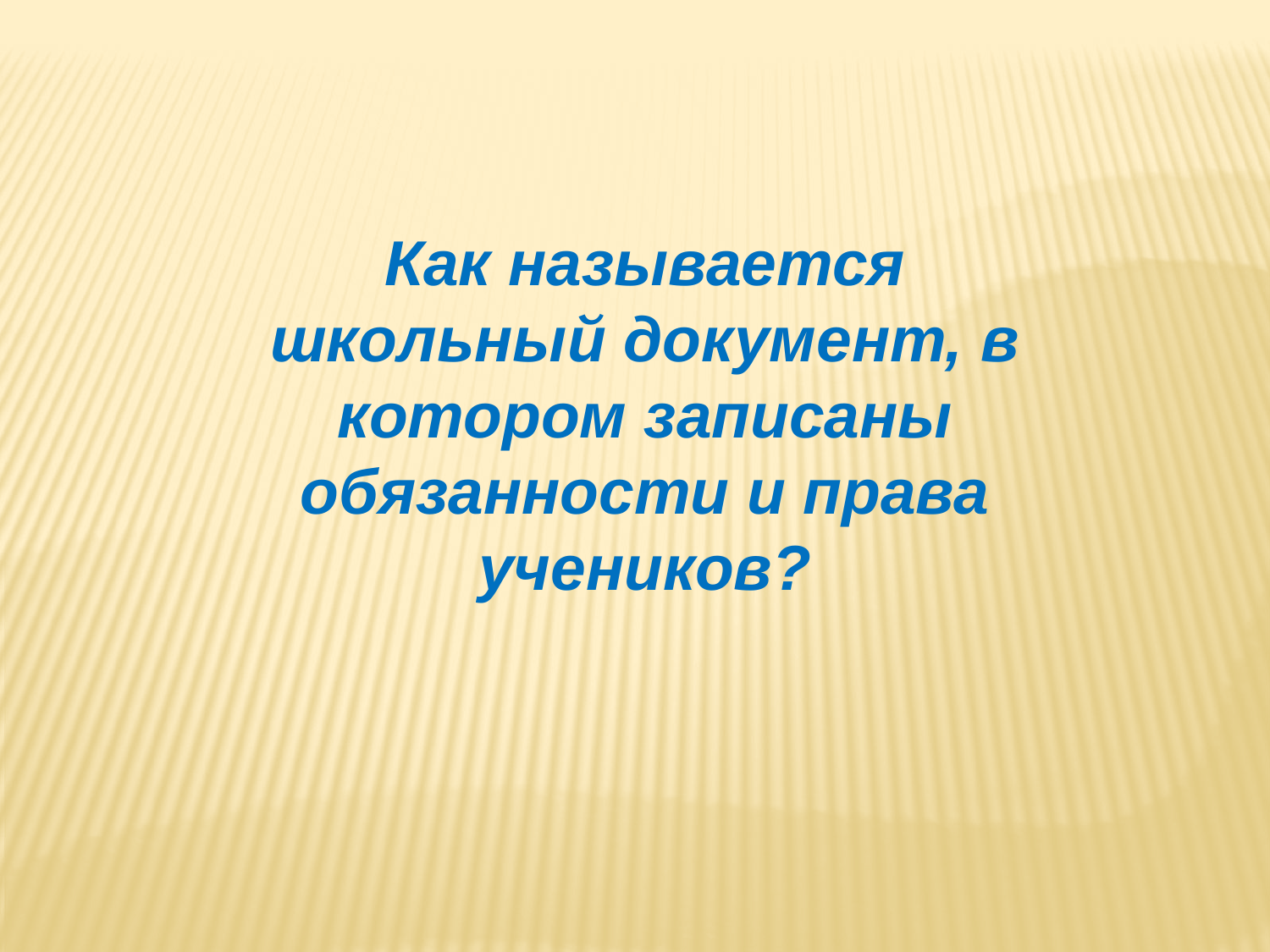

Как называется школьный документ, в котором записаны обязанности и права учеников?